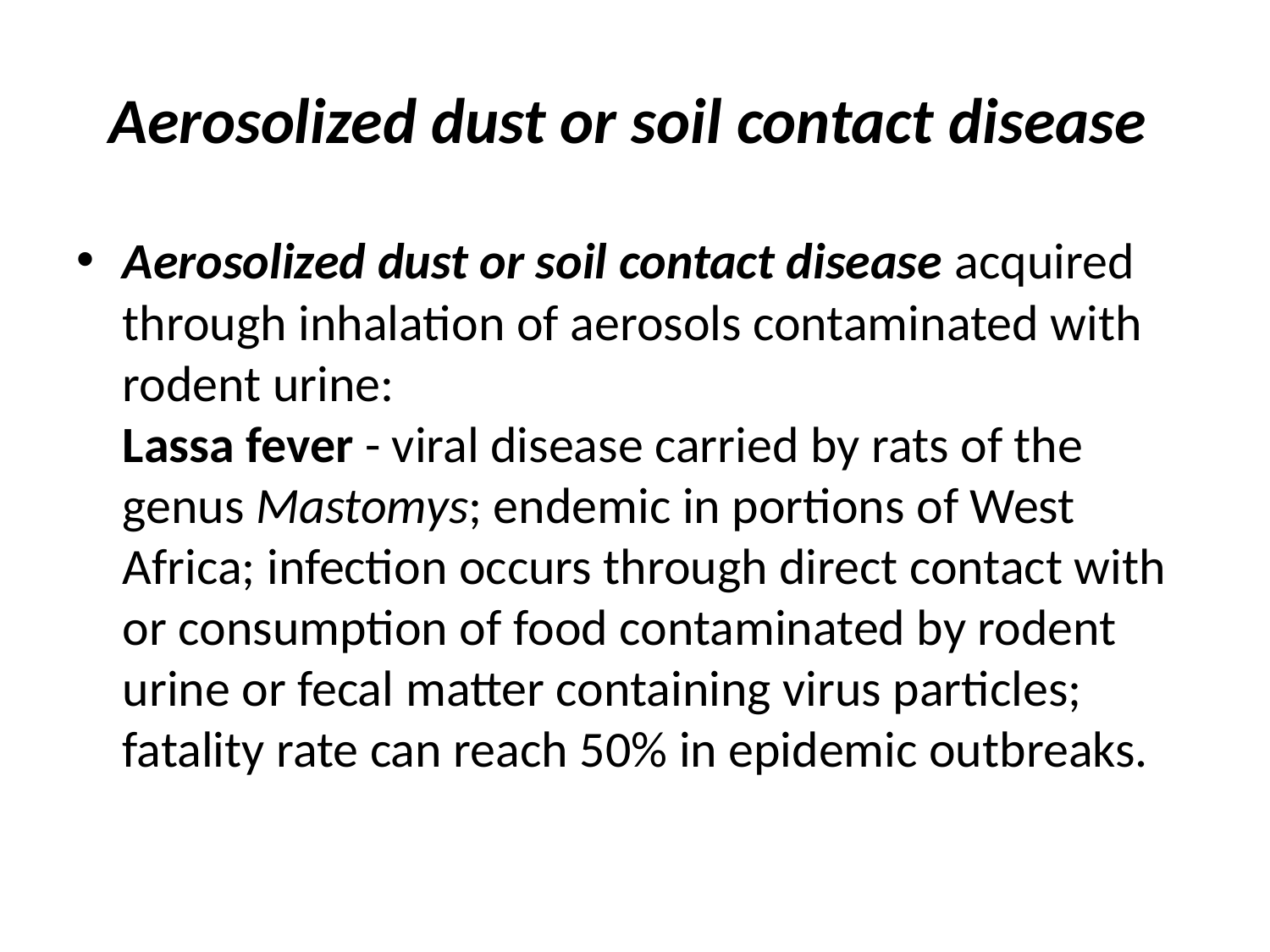

# Aerosolized dust or soil contact disease
Aerosolized dust or soil contact disease acquired through inhalation of aerosols contaminated with rodent urine:
Lassa fever - viral disease carried by rats of the genus Mastomys; endemic in portions of West Africa; infection occurs through direct contact with or consumption of food contaminated by rodent urine or fecal matter containing virus particles; fatality rate can reach 50% in epidemic outbreaks.